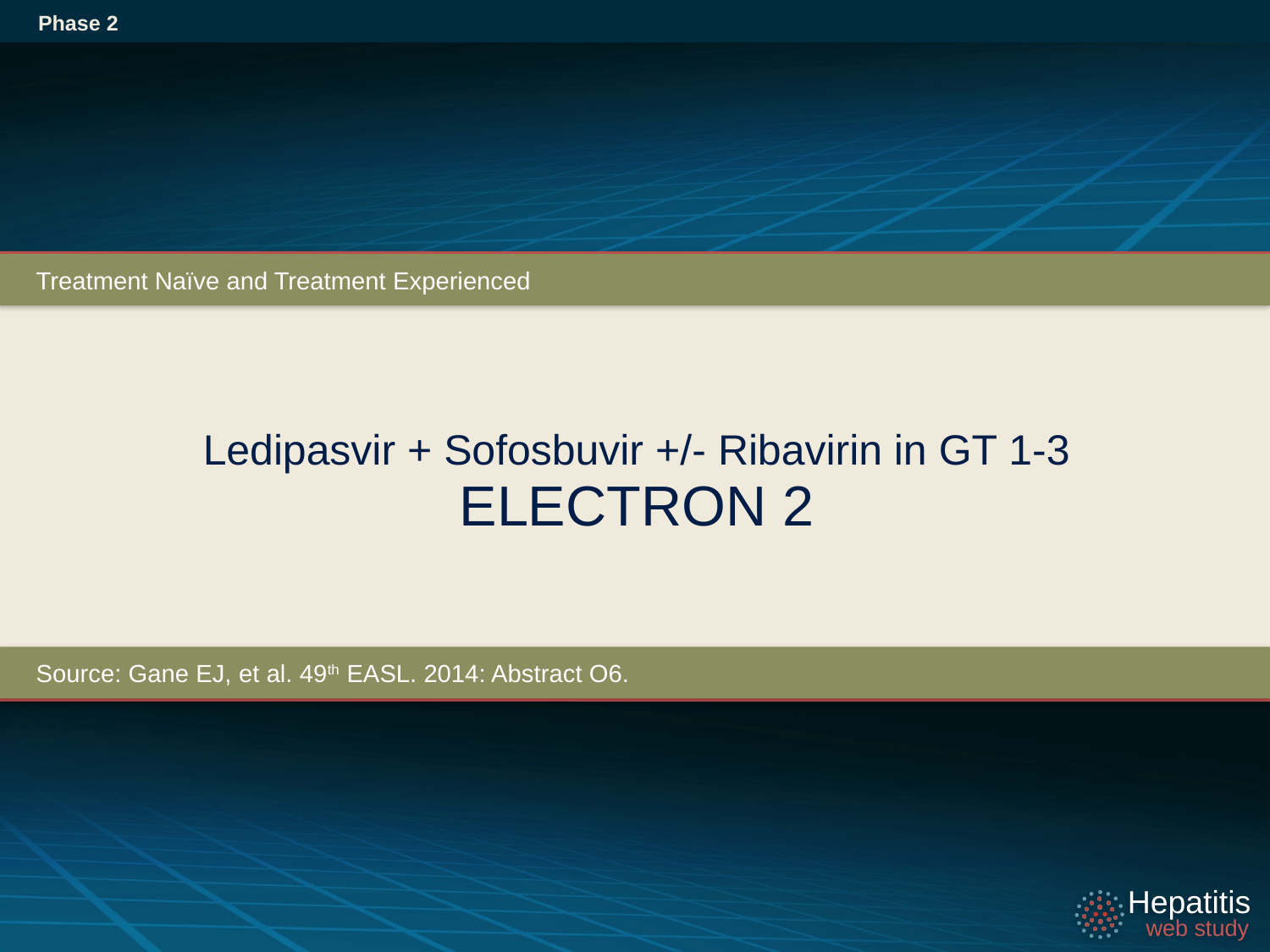

Phase 2
Treatment Naïve and Treatment Experienced
# Ledipasvir + Sofosbuvir +/- Ribavirin in GT 1-3 ELECTRON 2
Source: Gane EJ, et al. 49th EASL. 2014: Abstract O6.